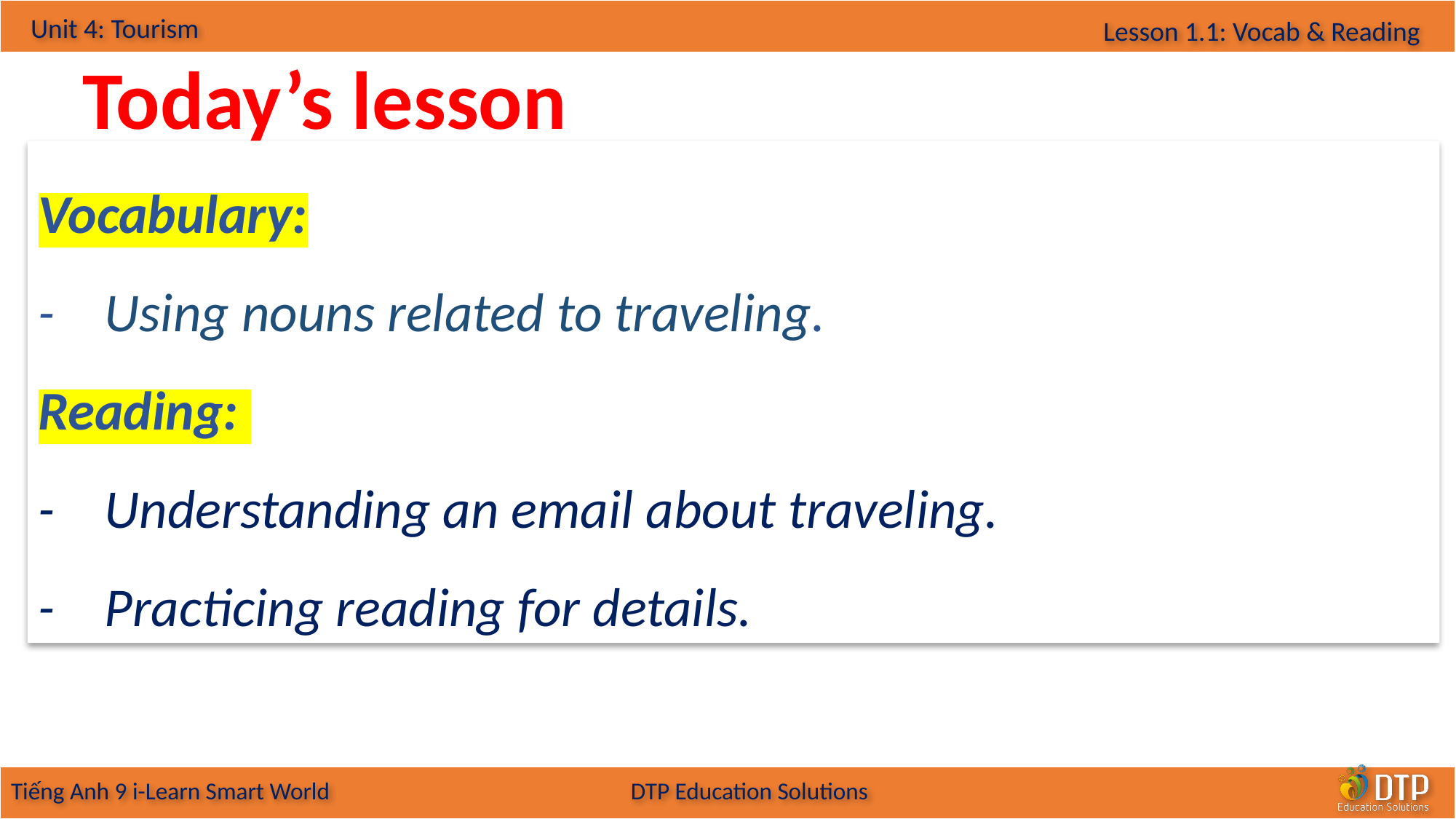

Today’s lesson
Vocabulary:
-    Using nouns related to traveling.
Reading:
-    Understanding an email about traveling.
-    Practicing reading for details.